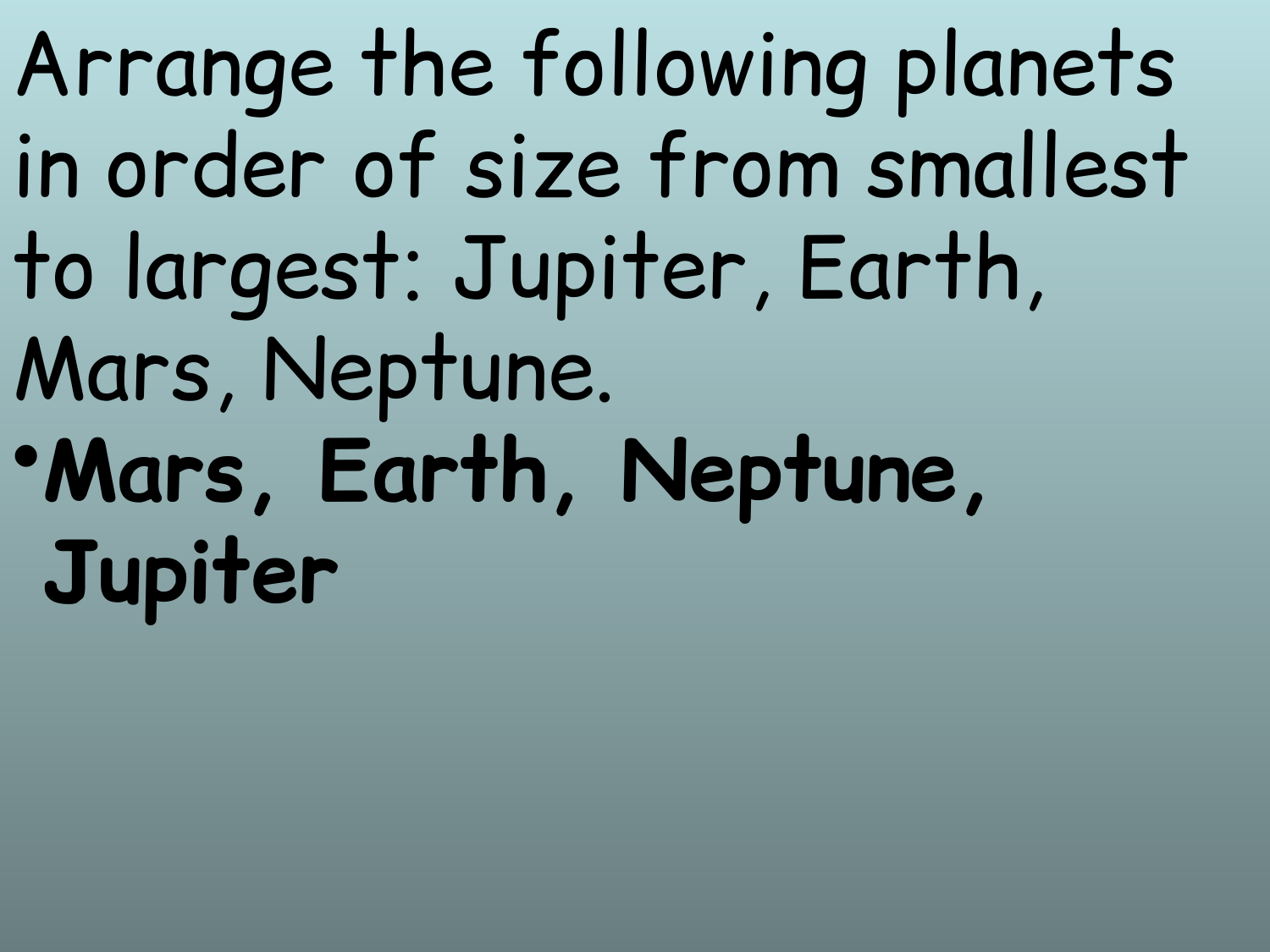

Arrange the following planets in order of size from smallest to largest: Jupiter, Earth, Mars, Neptune.
Mars, Earth, Neptune, Jupiter